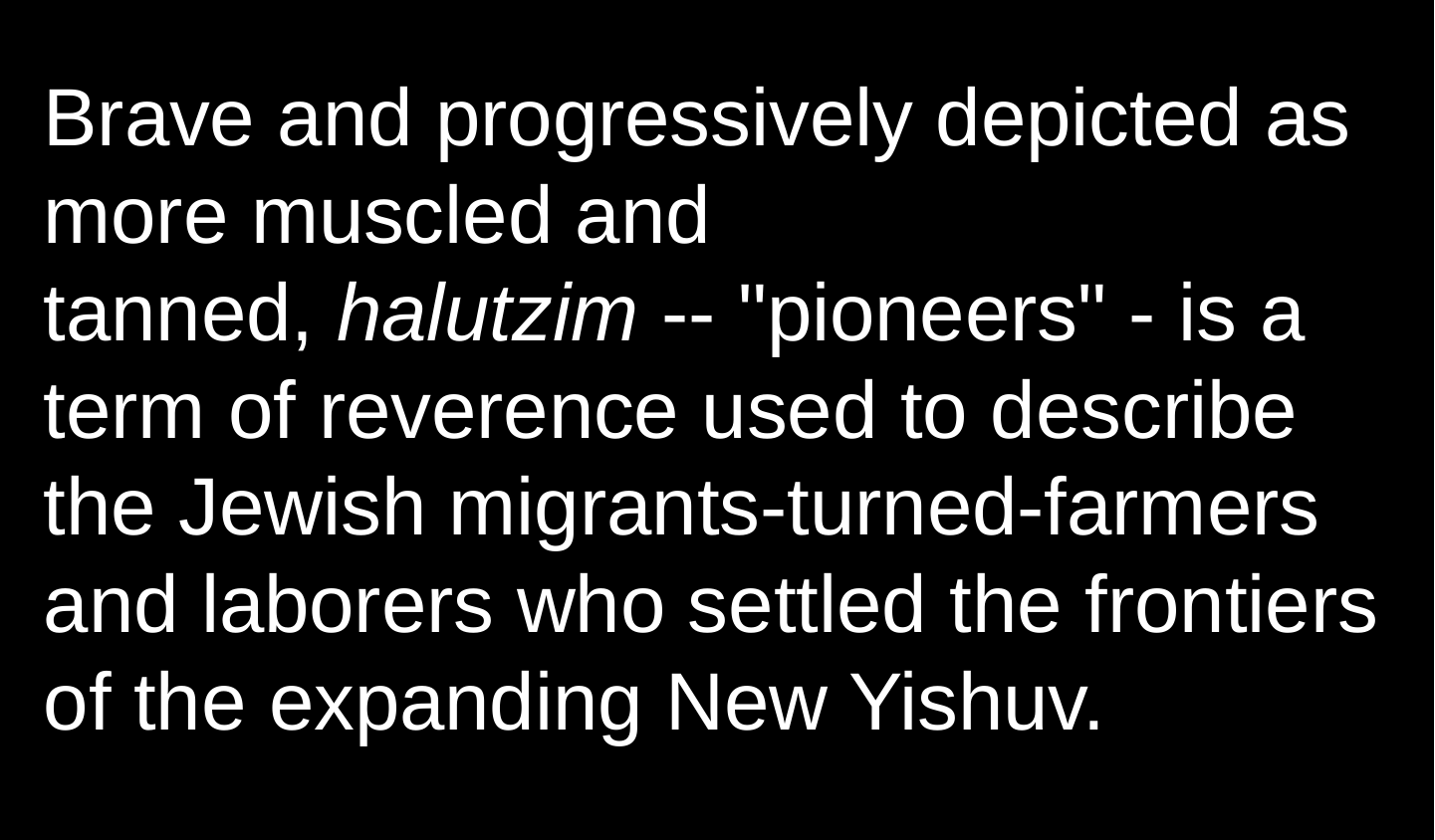

Brave and progressively depicted as more muscled and tanned, halutzim -- "pioneers" - is a term of reverence used to describe the Jewish migrants-turned-farmers and laborers who settled the frontiers of the expanding New Yishuv.